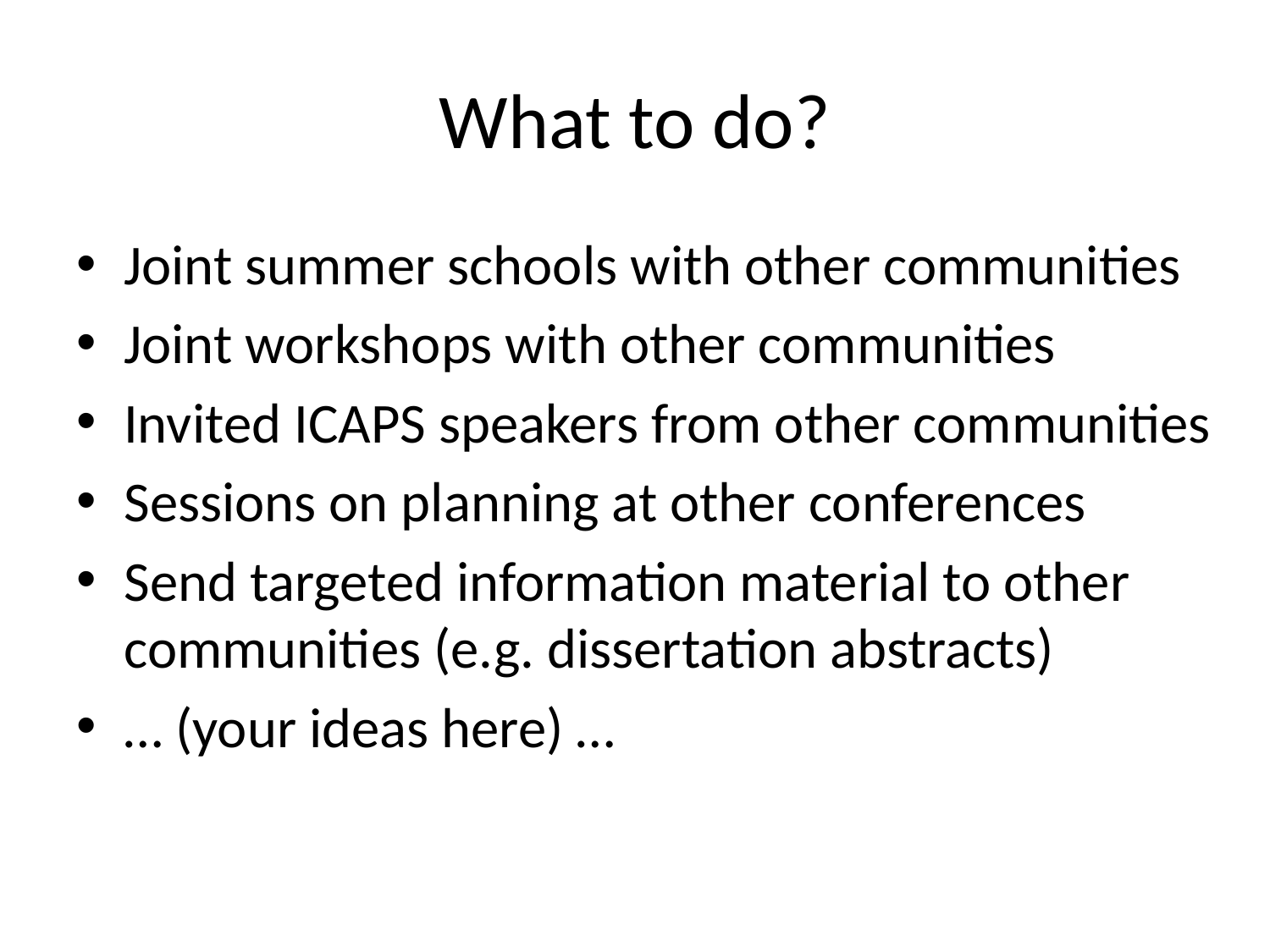

# What to do?
Joint summer schools with other communities
Joint workshops with other communities
Invited ICAPS speakers from other communities
Sessions on planning at other conferences
Send targeted information material to other communities (e.g. dissertation abstracts)
… (your ideas here) …